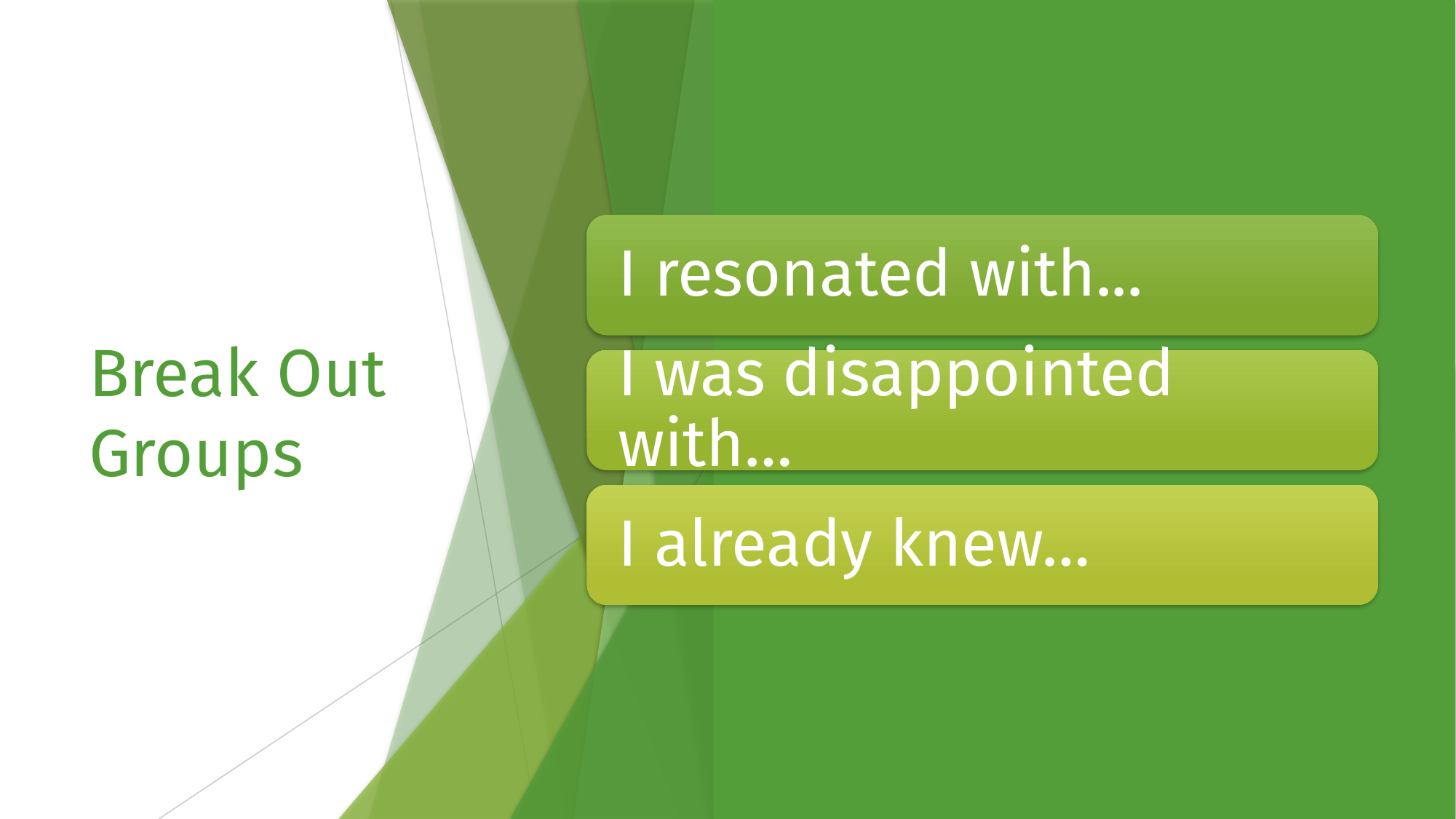

I resonated with...
I was disappointed with…
I already knew…
# Break Out Groups